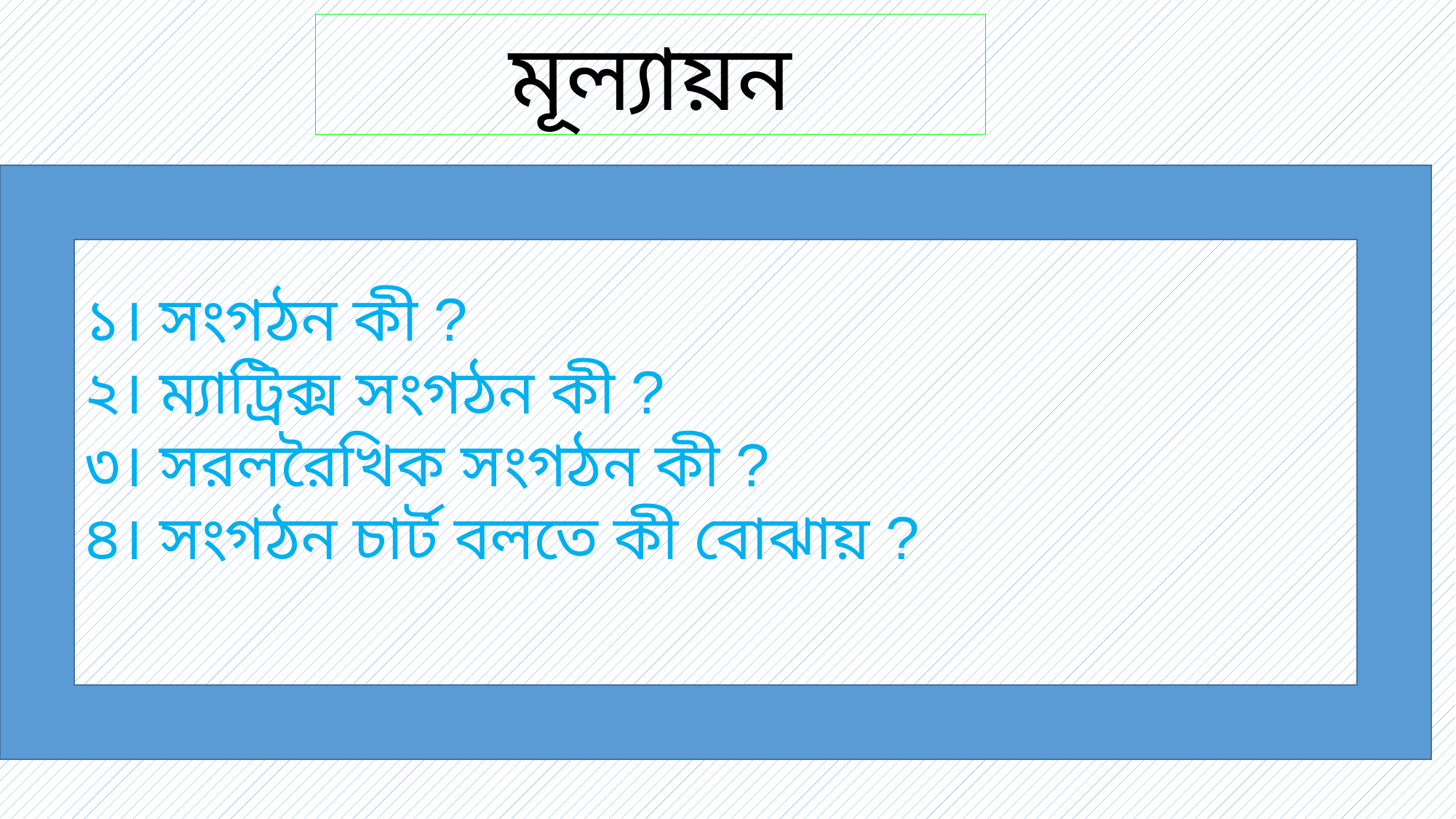

মূল্যায়ন
১। সংগঠন কী ?
২। ম্যাট্রিক্স সংগঠন কী ?
৩। সরলরৈখিক সংগঠন কী ?
৪। সংগঠন চার্ট বলতে কী বোঝায় ?